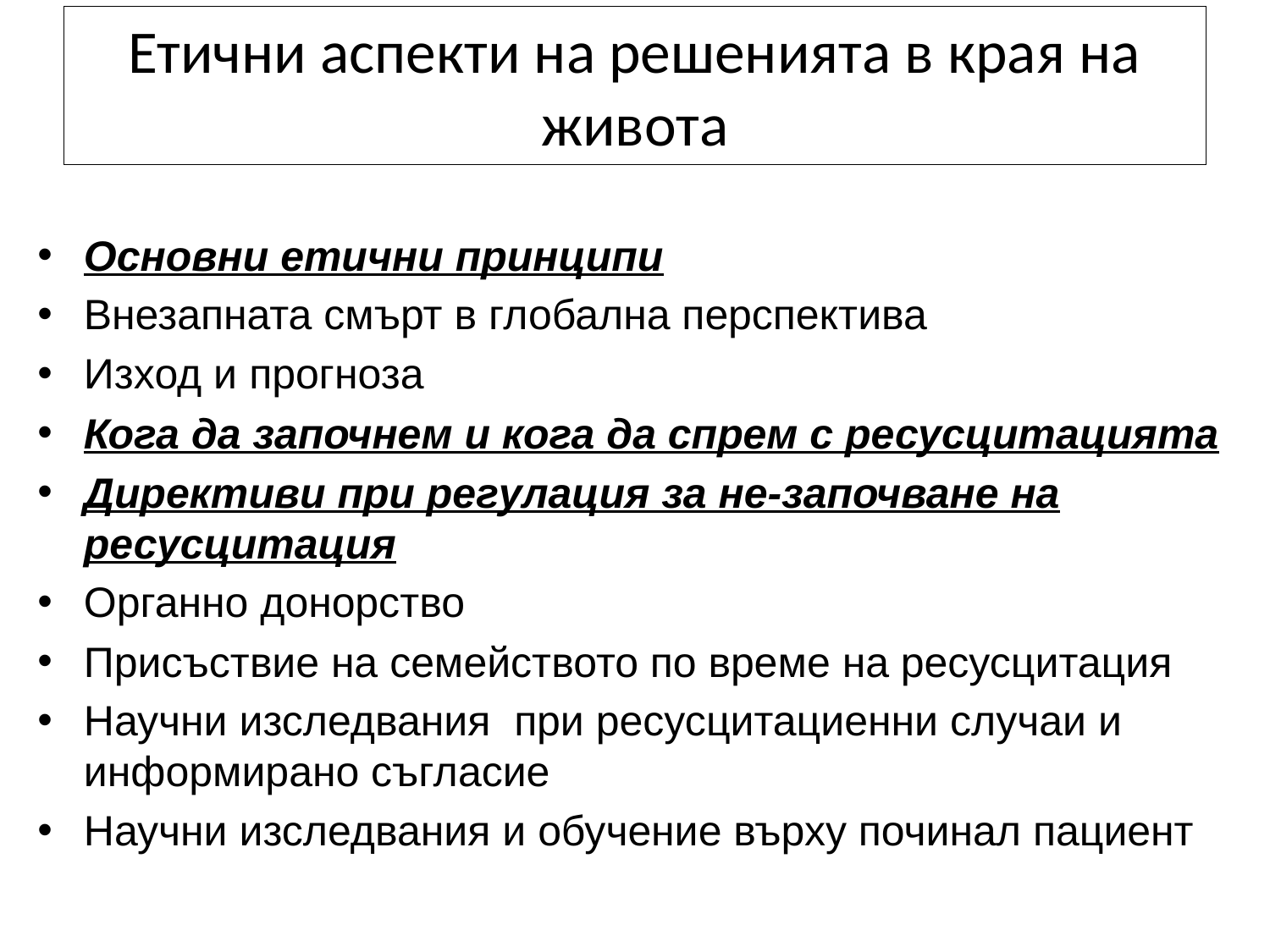

# Етични аспекти на решенията в края на живота
Основни етични принципи
Внезапната смърт в глобална перспектива
Изход и прогноза
Кога да започнем и кога да спрем с ресусцитацията
Директиви при регулация за не-започване на ресусцитация
Органно донорство
Присъствие на семейството по време на ресусцитация
Научни изследвания  при ресусцитациенни случаи и информирано съгласие
Научни изследвания и обучение върху починал пациент